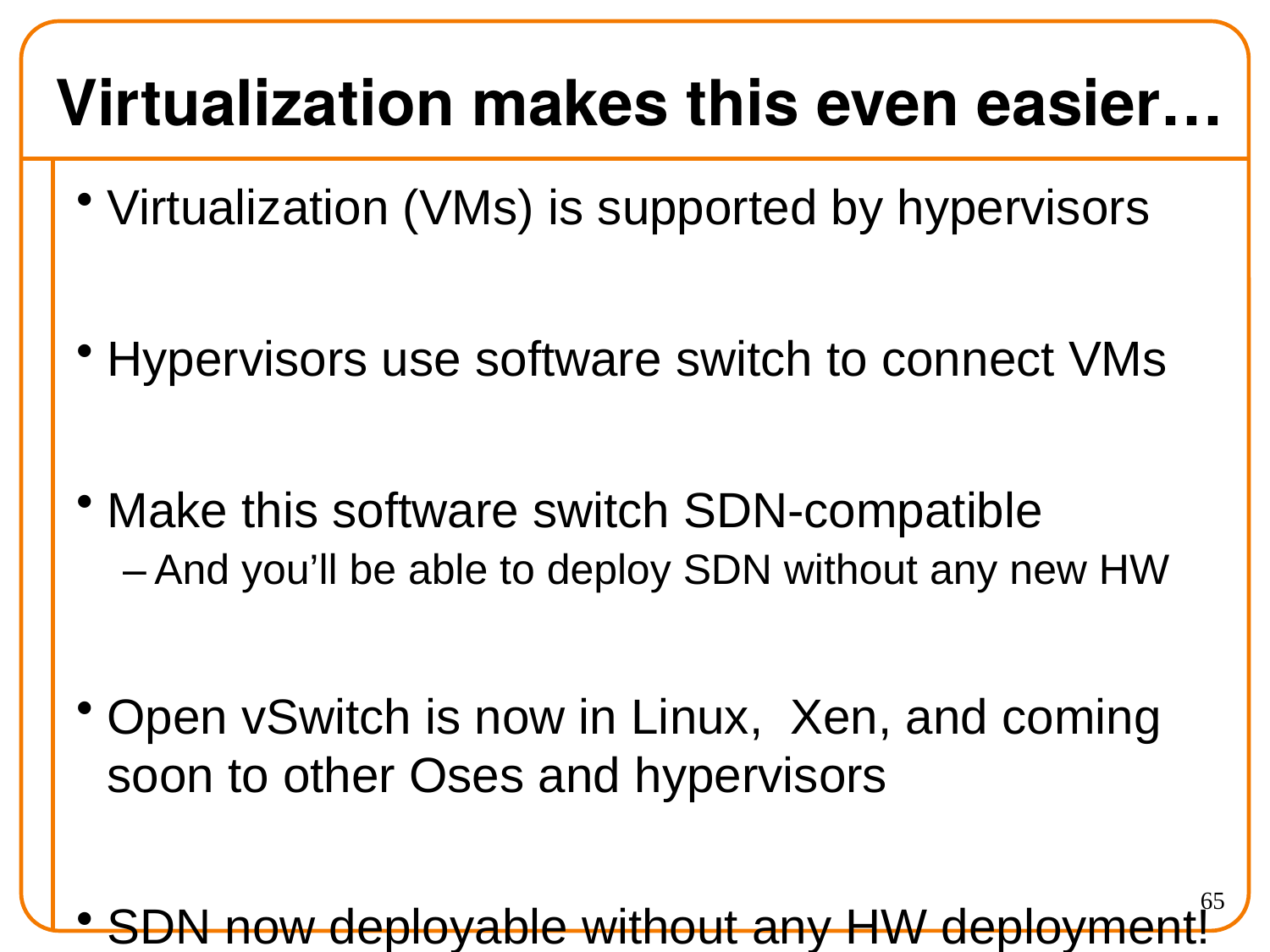

# Virtualization makes this even easier…
Virtualization (VMs) is supported by hypervisors

Hypervisors use software switch to connect VMs

Make this software switch SDN-compatible
And you’ll be able to deploy SDN without any new HW

Open vSwitch is now in Linux,  Xen, and coming soon to other Oses and hypervisors

SDN now deployable without any HW deployment!
65